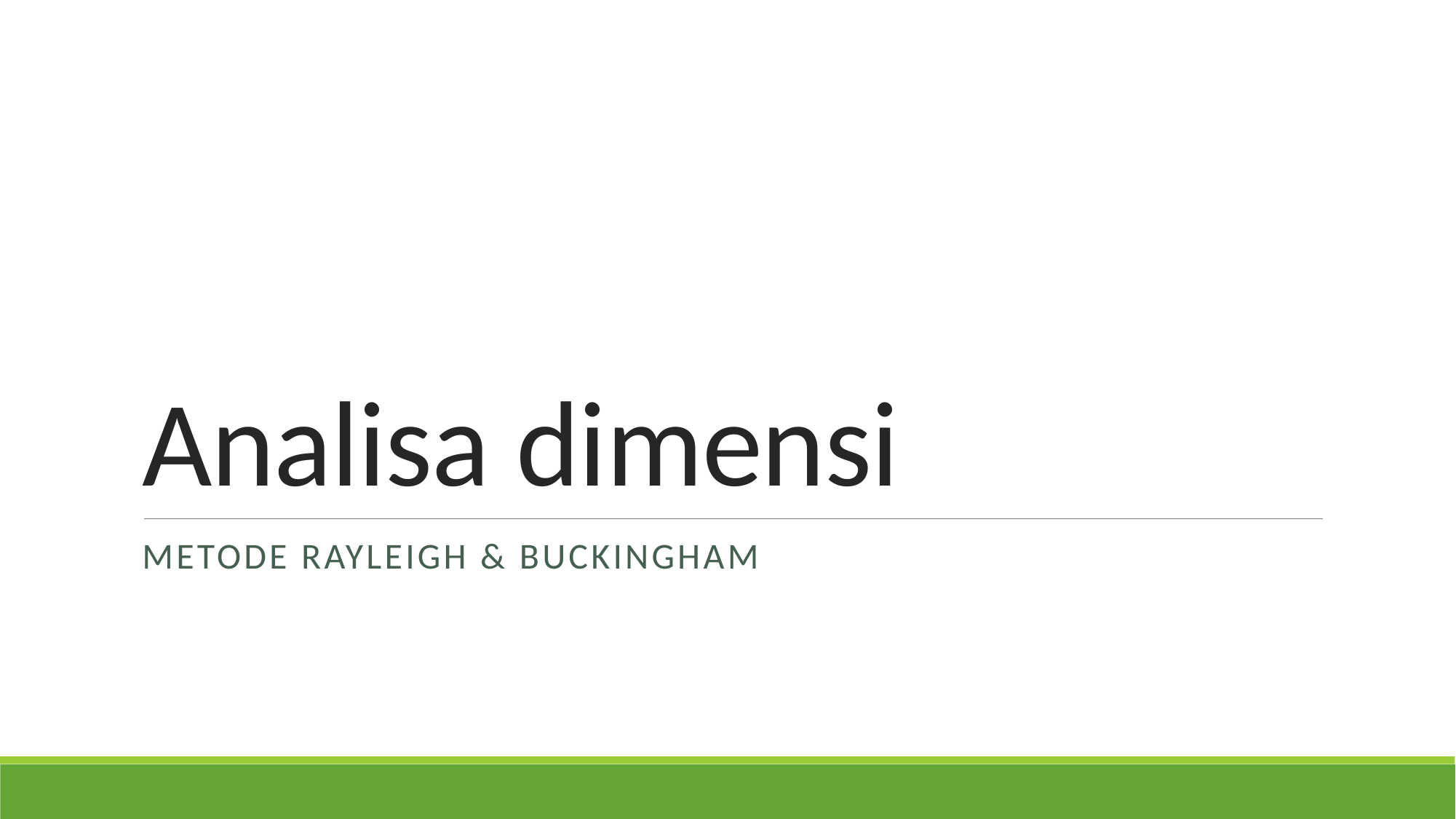

# Analisa dimensi
Metode rayleigh & buckingham